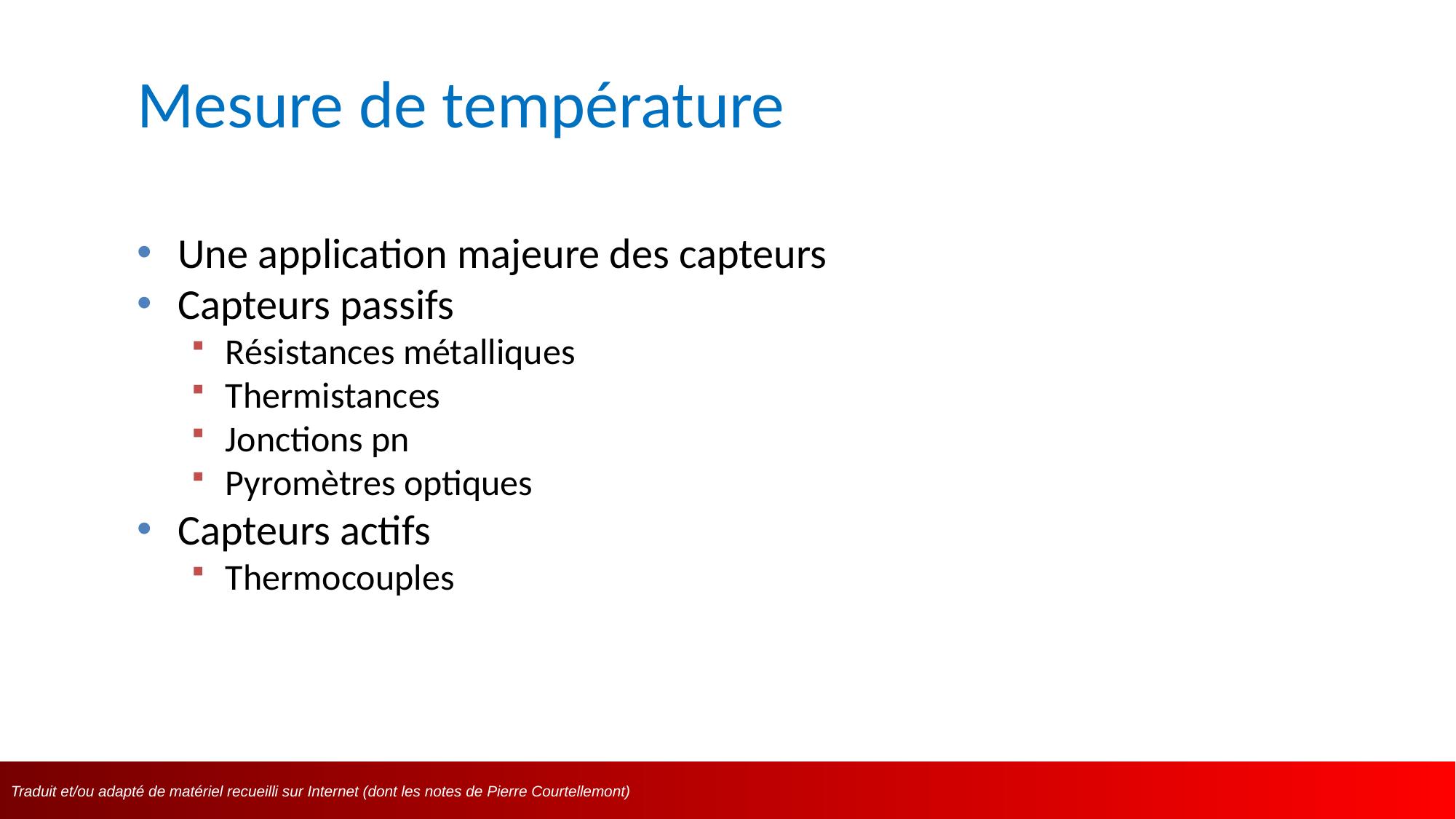

# Mesure de température
Une application majeure des capteurs
Capteurs passifs
Résistances métalliques
Thermistances
Jonctions pn
Pyromètres optiques
Capteurs actifs
Thermocouples